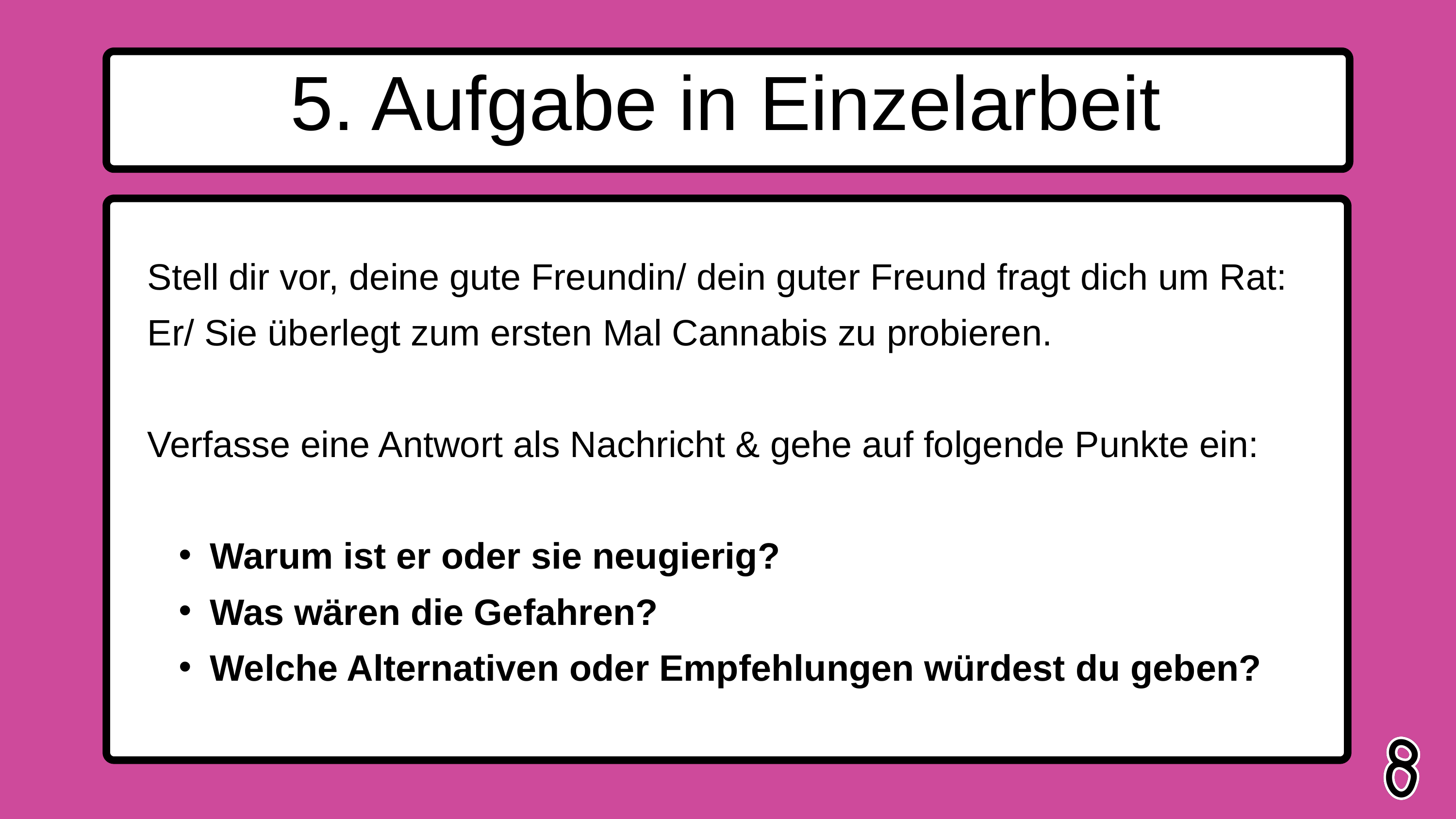

5. Aufgabe in Einzelarbeit

Stell dir vor, deine gute Freundin/ dein guter Freund fragt dich um Rat: Er/ Sie überlegt zum ersten Mal Cannabis zu probieren.

Verfasse eine Antwort als Nachricht & gehe auf folgende Punkte ein:

Warum ist er oder sie neugierig?
Was wären die Gefahren?
Welche Alternativen oder Empfehlungen würdest du geben?